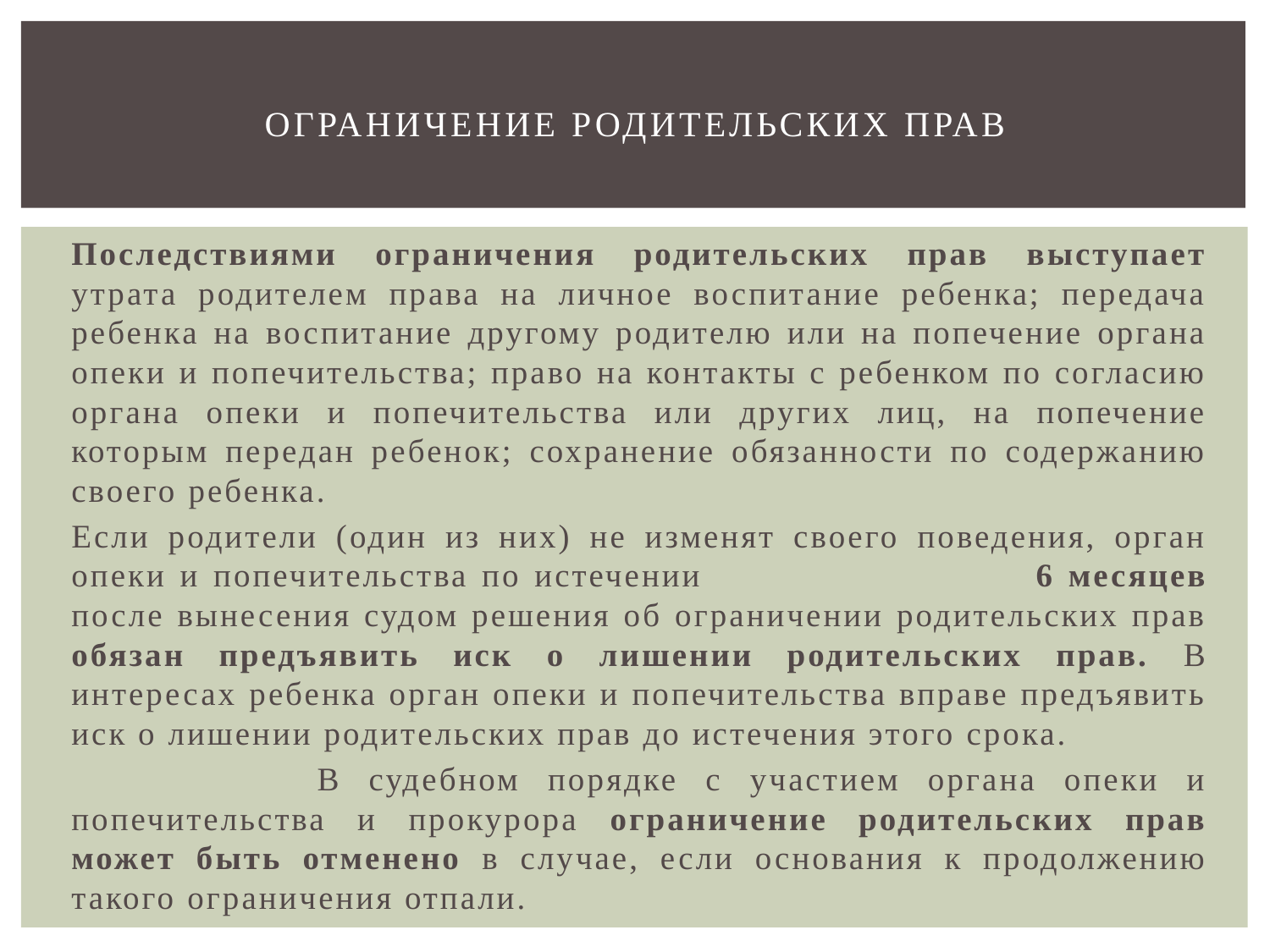

# Ограничение родительских прав
	Последствиями ограничения родительских прав выступает утрата родителем права на личное воспитание ребенка; передача ребенка на воспитание другому родителю или на попечение органа опеки и попечительства; право на контакты с ребенком по согласию органа опеки и попечительства или других лиц, на попечение которым передан ребенок; сохранение обязанности по содержанию своего ребенка.
	Если родители (один из них) не изменят своего поведения, орган опеки и попечительства по истечении                         6 месяцев после вынесения судом решения об ограничении родительских прав обязан предъявить иск о лишении родительских прав. В интересах ребенка орган опеки и попечительства вправе предъявить иск о лишении родительских прав до истечения этого срока.
         В судебном порядке с участием органа опеки и попечительства и прокурора ограничение родительских прав может быть отменено в случае, если основания к продолжению такого ограничения отпали.